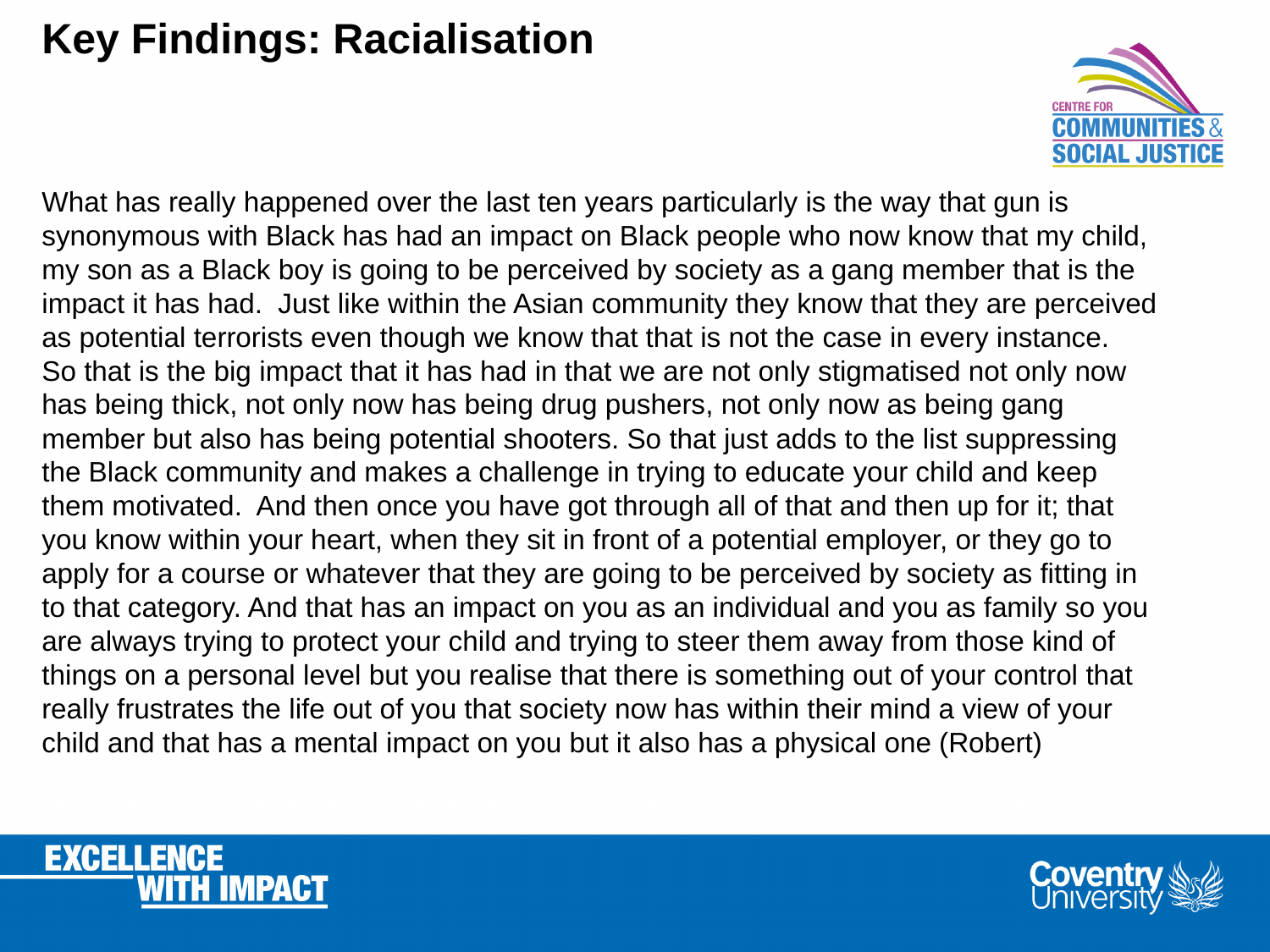

# Key Findings: Racialisation

What has really happened over the last ten years particularly is the way that gun is synonymous with Black has had an impact on Black people who now know that my child, my son as a Black boy is going to be perceived by society as a gang member that is the impact it has had.  Just like within the Asian community they know that they are perceived as potential terrorists even though we know that that is not the case in every instance.  So that is the big impact that it has had in that we are not only stigmatised not only now has being thick, not only now has being drug pushers, not only now as being gang member but also has being potential shooters. So that just adds to the list suppressing the Black community and makes a challenge in trying to educate your child and keep them motivated.  And then once you have got through all of that and then up for it; that you know within your heart, when they sit in front of a potential employer, or they go to apply for a course or whatever that they are going to be perceived by society as fitting in to that category. And that has an impact on you as an individual and you as family so you are always trying to protect your child and trying to steer them away from those kind of things on a personal level but you realise that there is something out of your control that really frustrates the life out of you that society now has within their mind a view of your child and that has a mental impact on you but it also has a physical one (Robert)